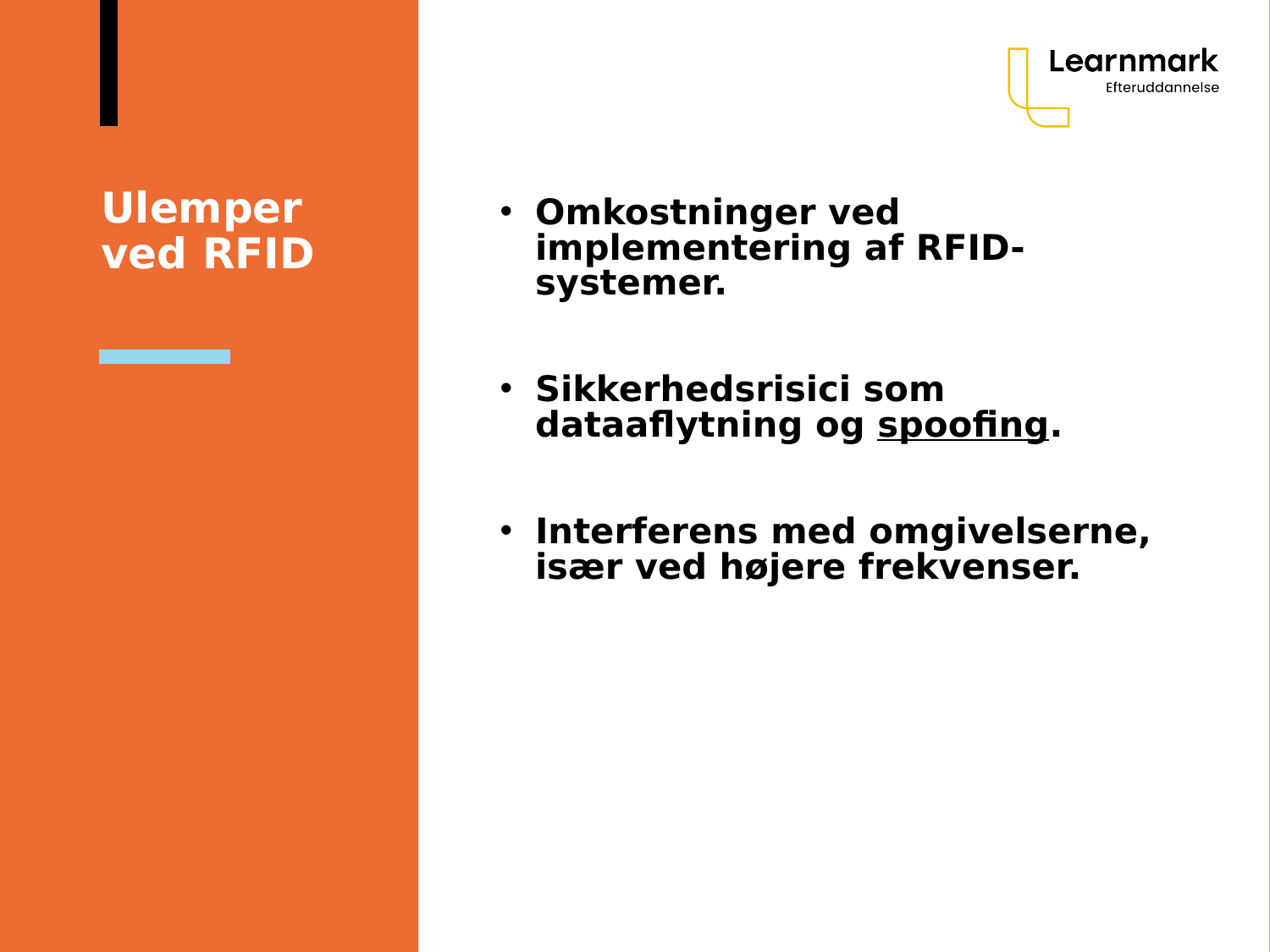

# Ulemper ved RFID
Omkostninger ved implementering af RFID-systemer.

Sikkerhedsrisici som dataaflytning og spoofing.

Interferens med omgivelserne, især ved højere frekvenser.